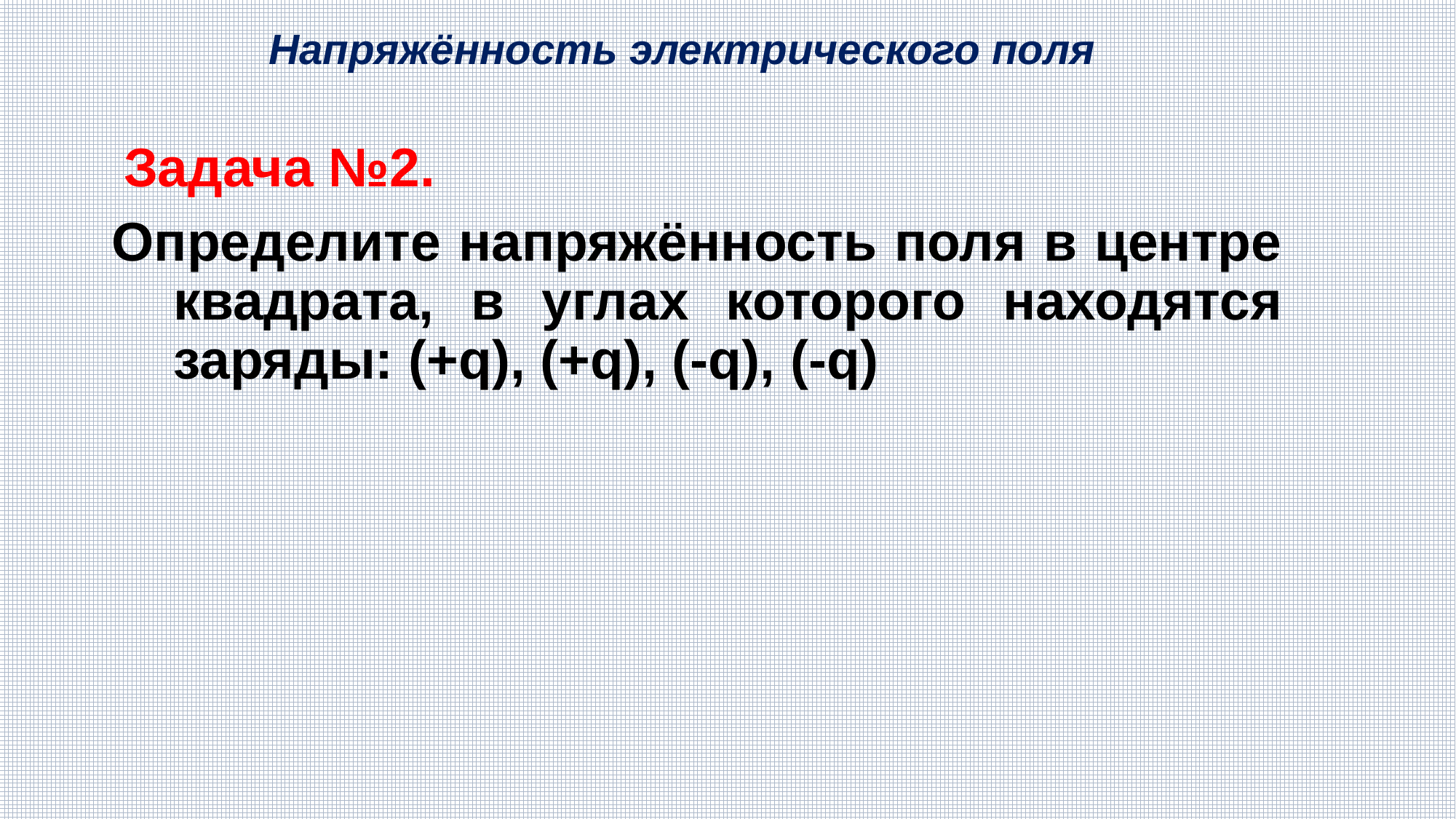

# Напряжённость электрического поля
 Задача №2.
Определите напряжённость поля в центре квадрата, в углах которого находятся заряды: (+q), (+q), (-q), (-q)